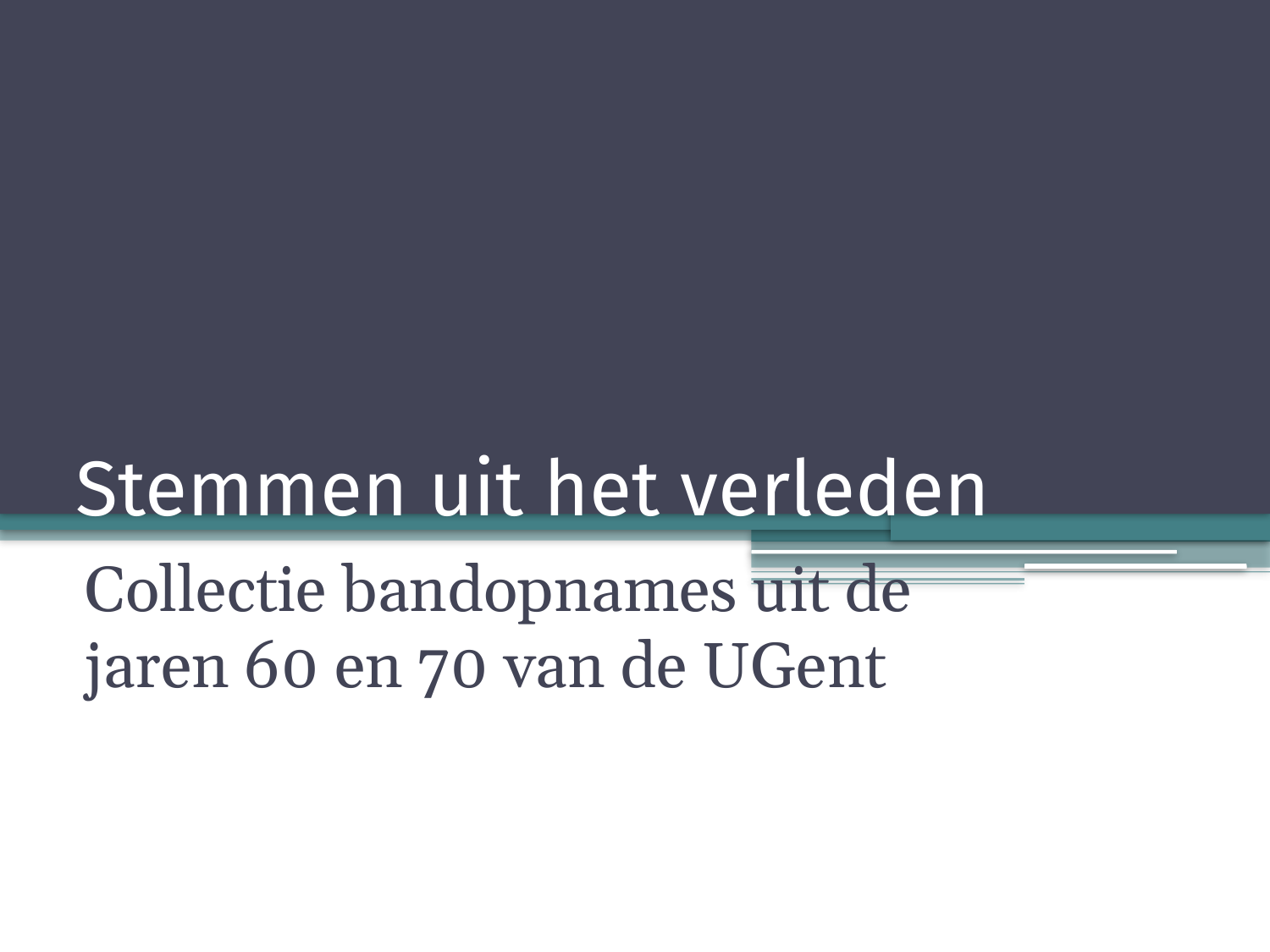

# Stemmen uit het verleden
Collectie bandopnames uit de jaren 60 en 70 van de UGent